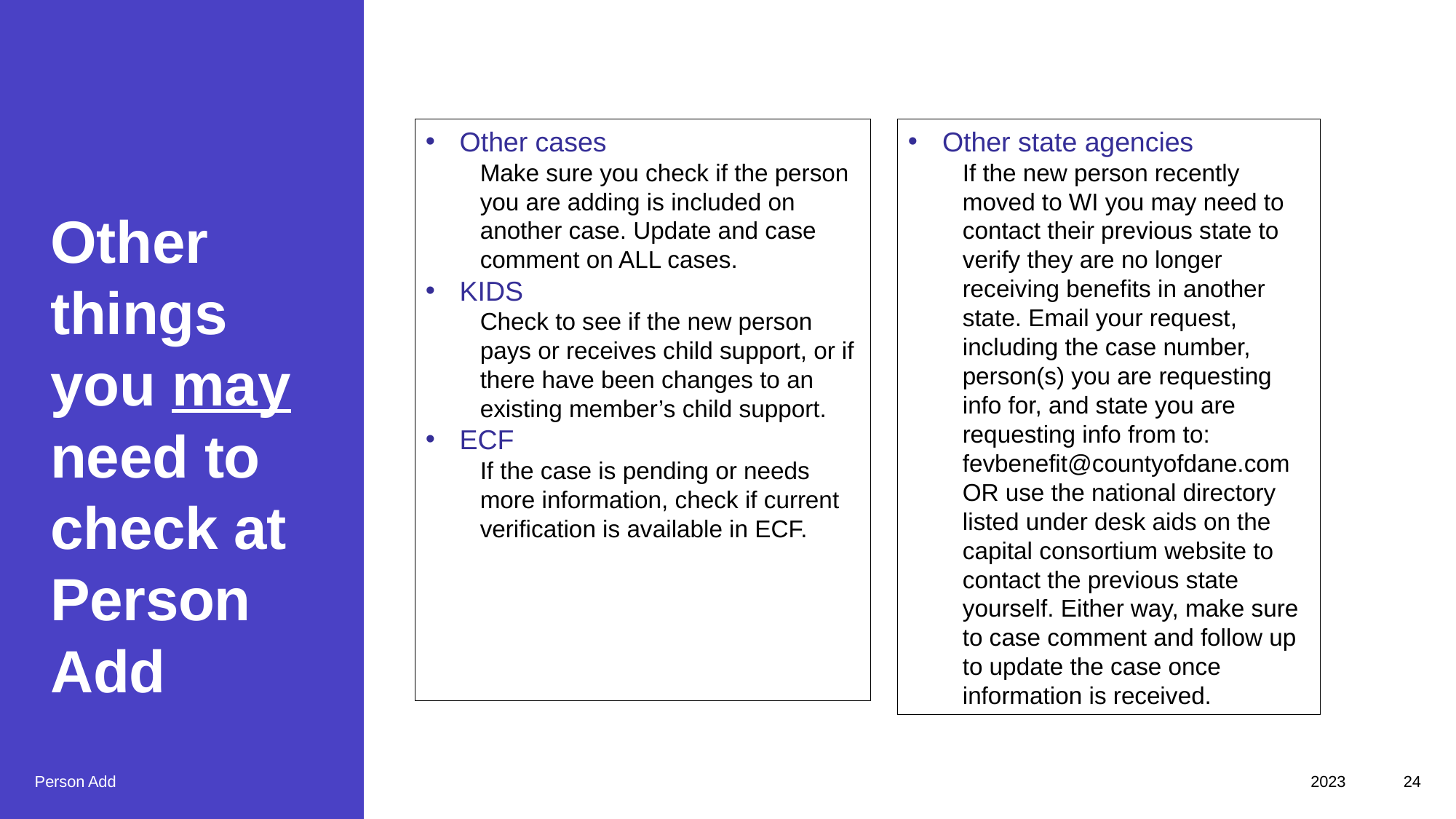

Other cases
Make sure you check if the person you are adding is included on another case. Update and case comment on ALL cases.
KIDS
Check to see if the new person pays or receives child support, or if there have been changes to an existing member’s child support.
ECF
If the case is pending or needs more information, check if current verification is available in ECF.

# Other things you may need to check at Person Add
Other state agencies
If the new person recently moved to WI you may need to contact their previous state to verify they are no longer receiving benefits in another state. Email your request, including the case number, person(s) you are requesting info for, and state you are requesting info from to: fevbenefit@countyofdane.com OR use the national directory listed under desk aids on the capital consortium website to contact the previous state yourself. Either way, make sure to case comment and follow up to update the case once information is received.
2023
Person Add
24